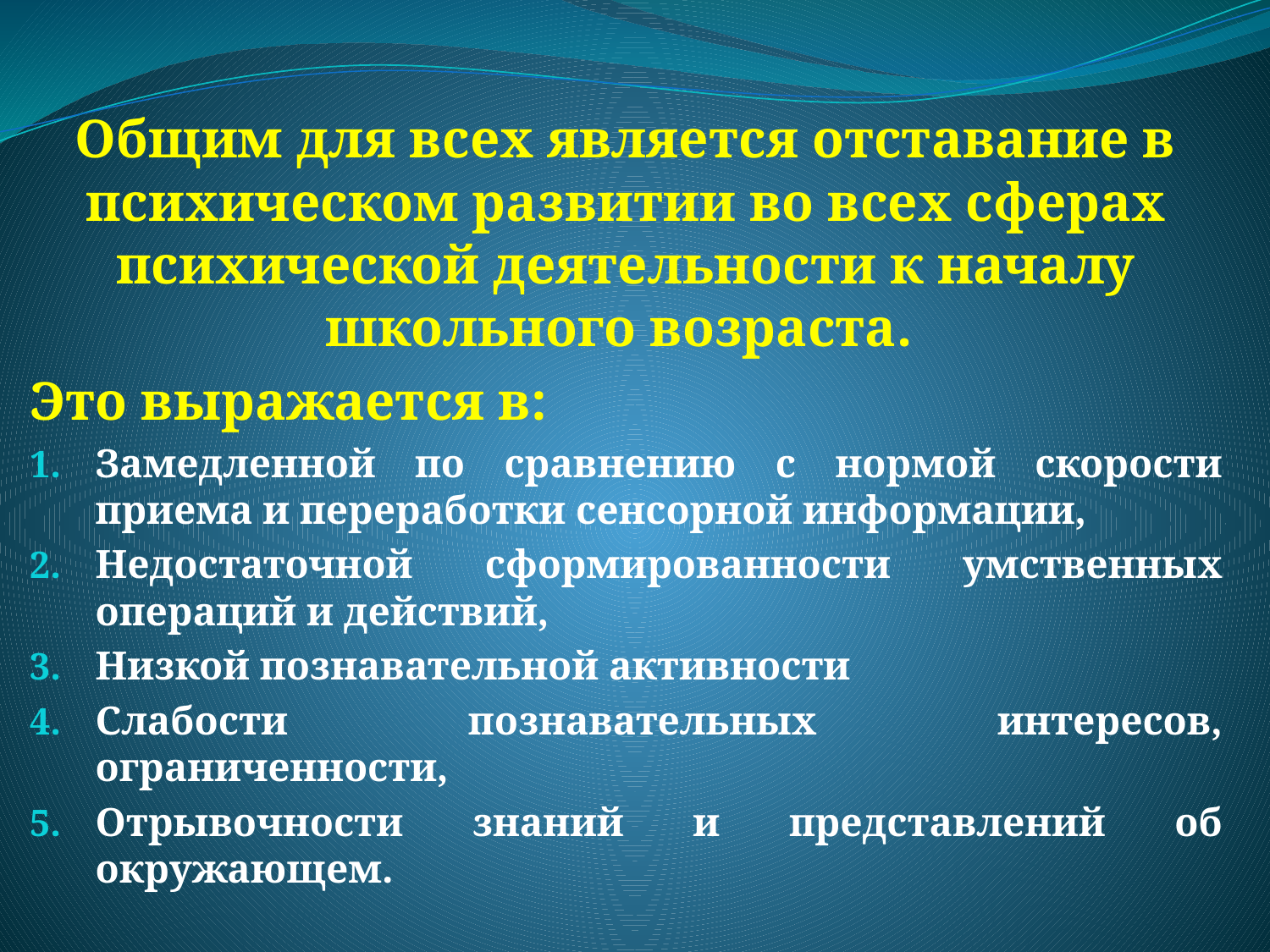

Общим для всех является отставание в психическом развитии во всех сферах психической деятельности к началу школьного возраста.
Это выражается в:
Замедленной по сравнению с нормой скорости приема и переработки сенсорной информации,
Недостаточной сформированности умственных операций и действий,
Низкой познавательной активности
Слабости познавательных интересов, ограниченности,
Отрывочности знаний и представлений об окружающем.
#